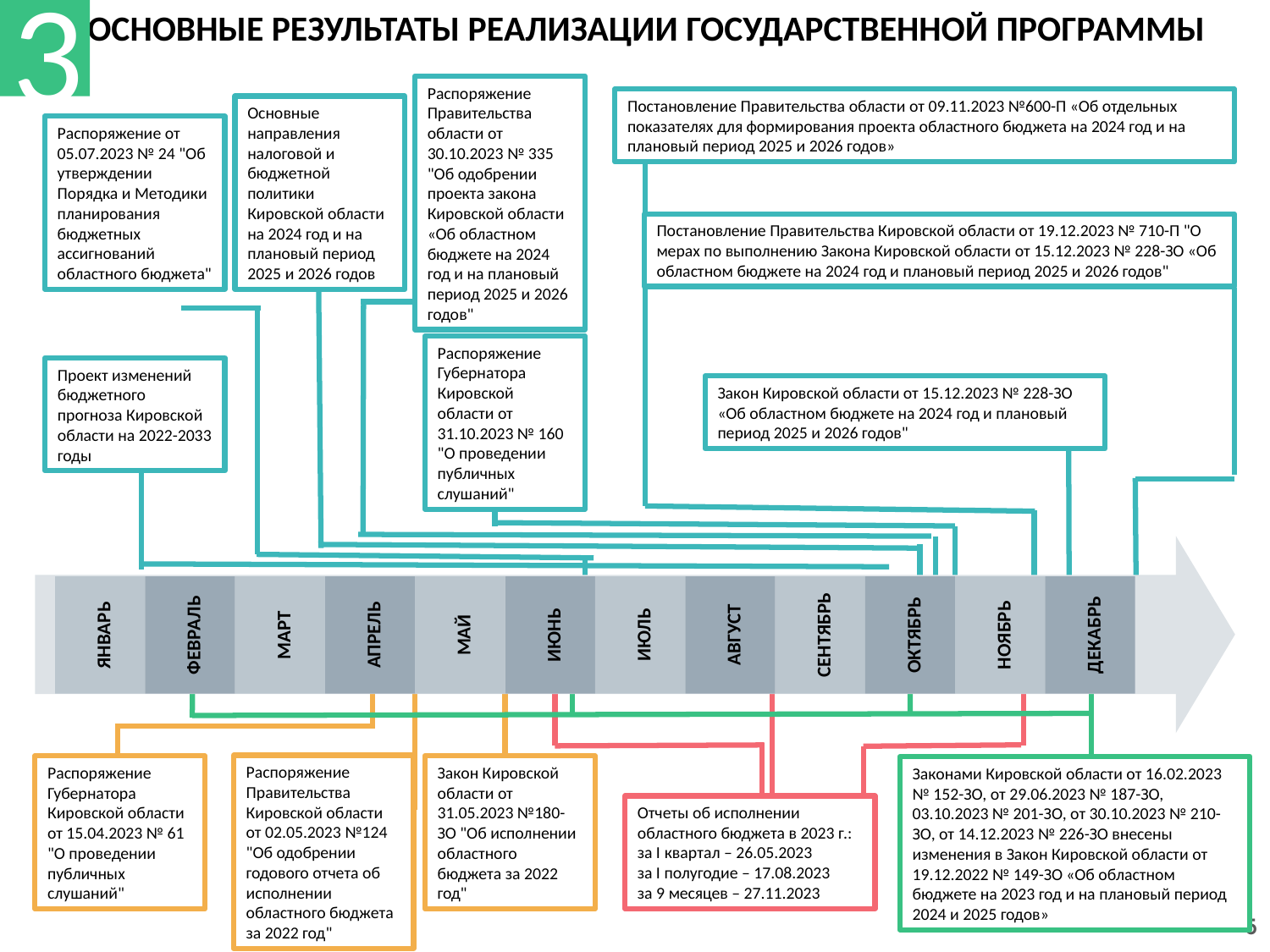

3
ОСНОВНЫЕ РЕЗУЛЬТАТЫ РЕАЛИЗАЦИИ ГОСУДАРСТВЕННОЙ ПРОГРАММЫ
Распоряжение Правительства области от 30.10.2023 № 335 "Об одобрении  проекта закона Кировской области «Об областном бюджете на 2024 год и на плановый период 2025 и 2026 годов"
Постановление Правительства области от 09.11.2023 №600-П «Об отдельных показателях для формирования проекта областного бюджета на 2024 год и на плановый период 2025 и 2026 годов»
Основные направления налоговой и бюджетной политики Кировской области на 2024 год и на плановый период 2025 и 2026 годов
Распоряжение от 05.07.2023 № 24 "Об утверждении Порядка и Методики планирования бюджетных ассигнований областного бюджета"
Постановление Правительства Кировской области от 19.12.2023 № 710-П "О мерах по выполнению Закона Кировской области от 15.12.2023 № 228-ЗО «Об областном бюджете на 2024 год и плановый период 2025 и 2026 годов"
Распоряжение Губернатора Кировской области от 31.10.2023 № 160 "О проведении публичных слушаний"
Проект изменений бюджетного прогноза Кировской области на 2022-2033 годы
Закон Кировской области от 15.12.2023 № 228-ЗО «Об областном бюджете на 2024 год и плановый период 2025 и 2026 годов"

МАЙ
ИЮНЬ
ИЮЛЬ
АВГУСТ
ОКТЯБРЬ
НОЯБРЬ
ДЕКАБРЬ
АПРЕЛЬ
СЕНТЯБРЬ
ЯНВАРЬ
ФЕВРАЛЬ
МАРТ
Распоряжение Правительства Кировской области от 02.05.2023 №124 "Об одобрении годового отчета об исполнении областного бюджета за 2022 год"
Распоряжение Губернатора Кировской области от 15.04.2023 № 61 "О проведении публичных слушаний"
Закон Кировской области от 31.05.2023 №180-ЗО "Об исполнении областного бюджета за 2022 год"
Законами Кировской области от 16.02.2023 № 152-ЗО, от 29.06.2023 № 187-ЗО, 03.10.2023 № 201-ЗО, от 30.10.2023 № 210-ЗО, от 14.12.2023 № 226-ЗО внесены изменения в Закон Кировской области от 19.12.2022 № 149-ЗО «Об областном бюджете на 2023 год и на плановый период 2024 и 2025 годов»
Отчеты об исполнении областного бюджета в 2023 г.:
за I квартал – 26.05.2023
за I полугодие – 17.08.2023
за 9 месяцев – 27.11.2023